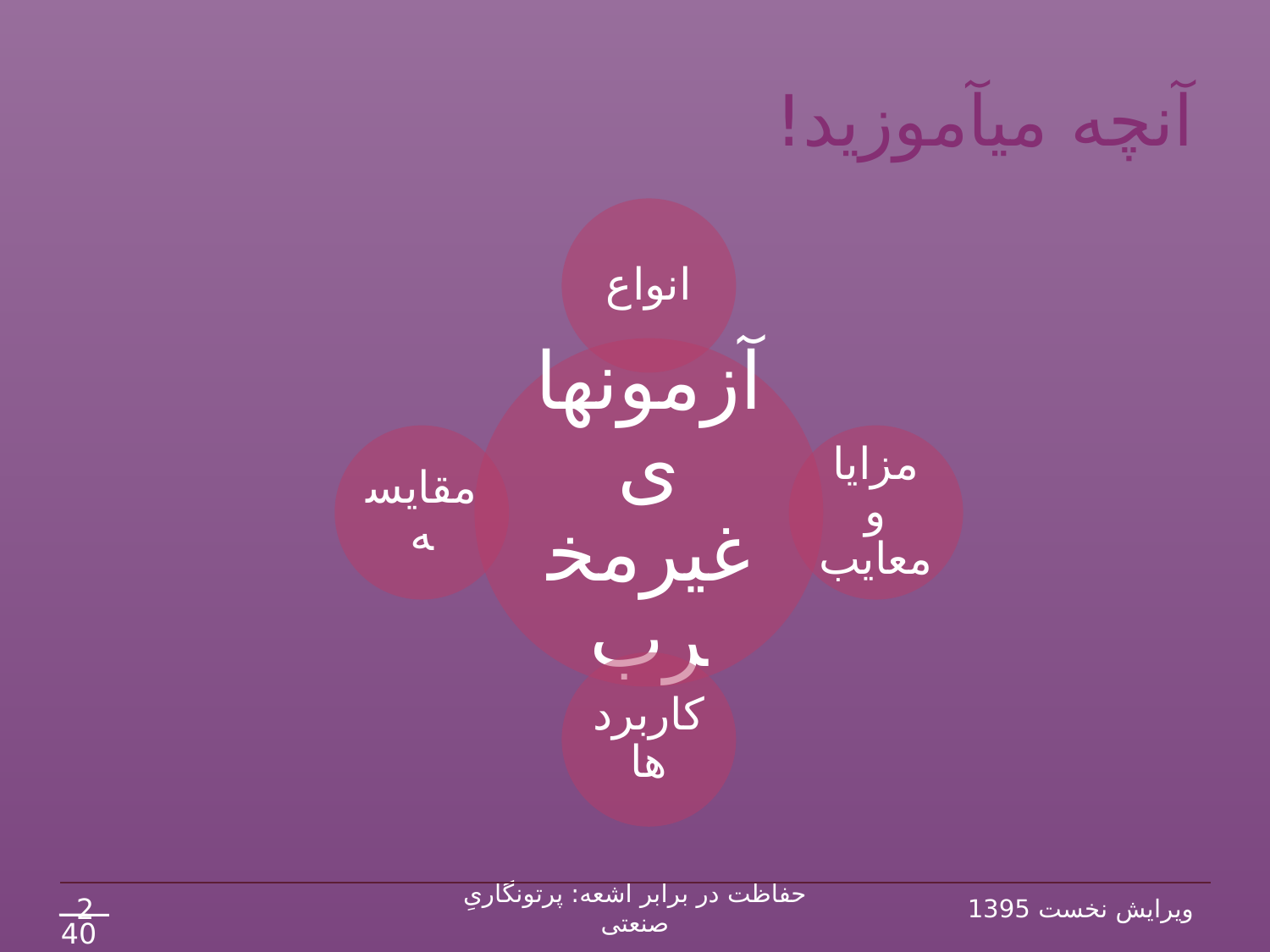

# آن‏‏چه می‏آموزید!
آزمون‏های غیرمخرب
انواع
مزایا و معایب
کاربردها
مقایسه
2
حفاظت در برابر اشعه: پرتونگاریِ صنعتی
ویرایش نخست 1395
40